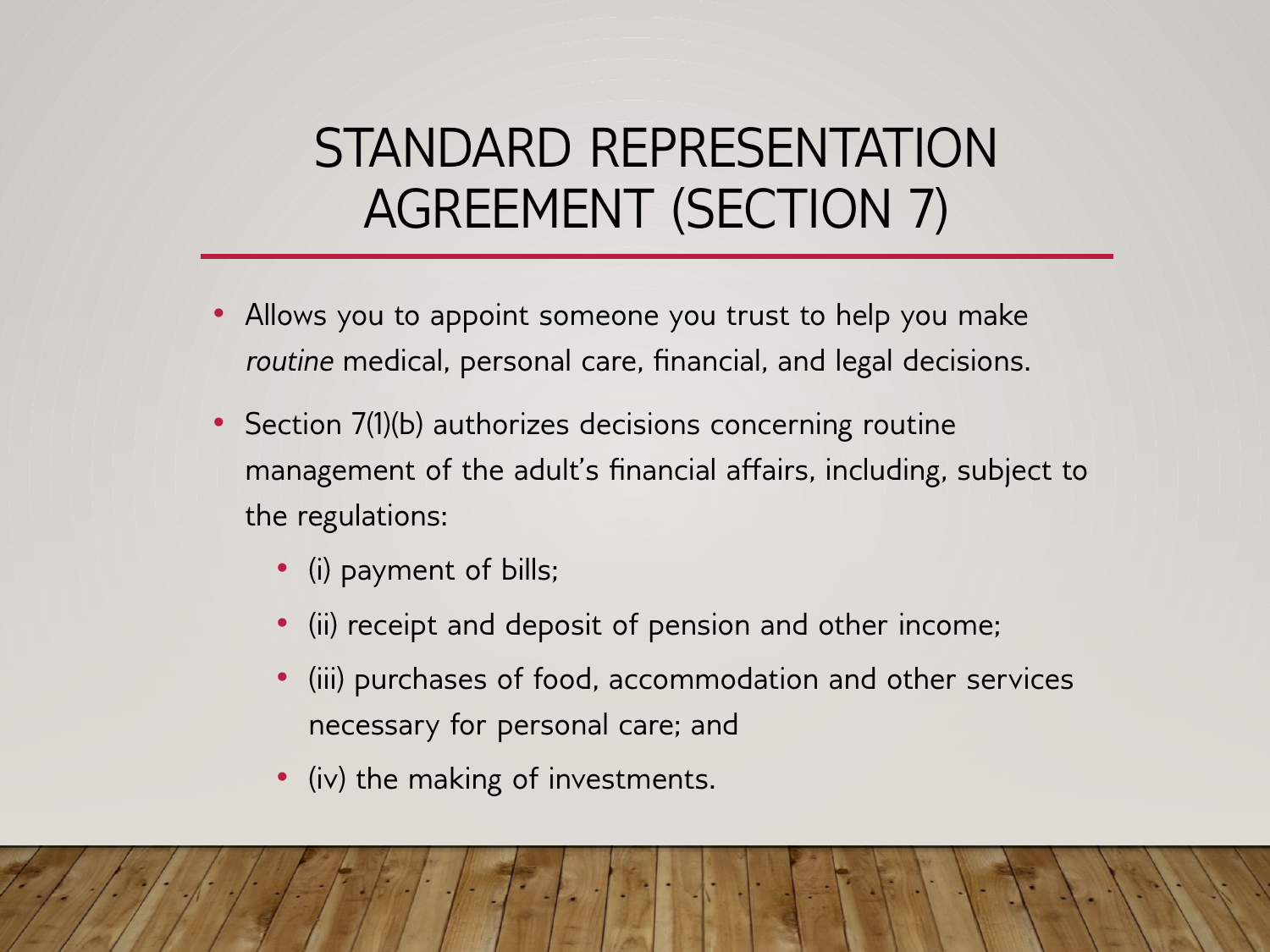

# Standard Representation Agreement (Section 7)
Allows you to appoint someone you trust to help you make routine medical, personal care, financial, and legal decisions.
Section 7(1)(b) authorizes decisions concerning routine management of the adult’s financial affairs, including, subject to the regulations:
(i) payment of bills;
(ii) receipt and deposit of pension and other income;
(iii) purchases of food, accommodation and other services necessary for personal care; and
(iv) the making of investments.